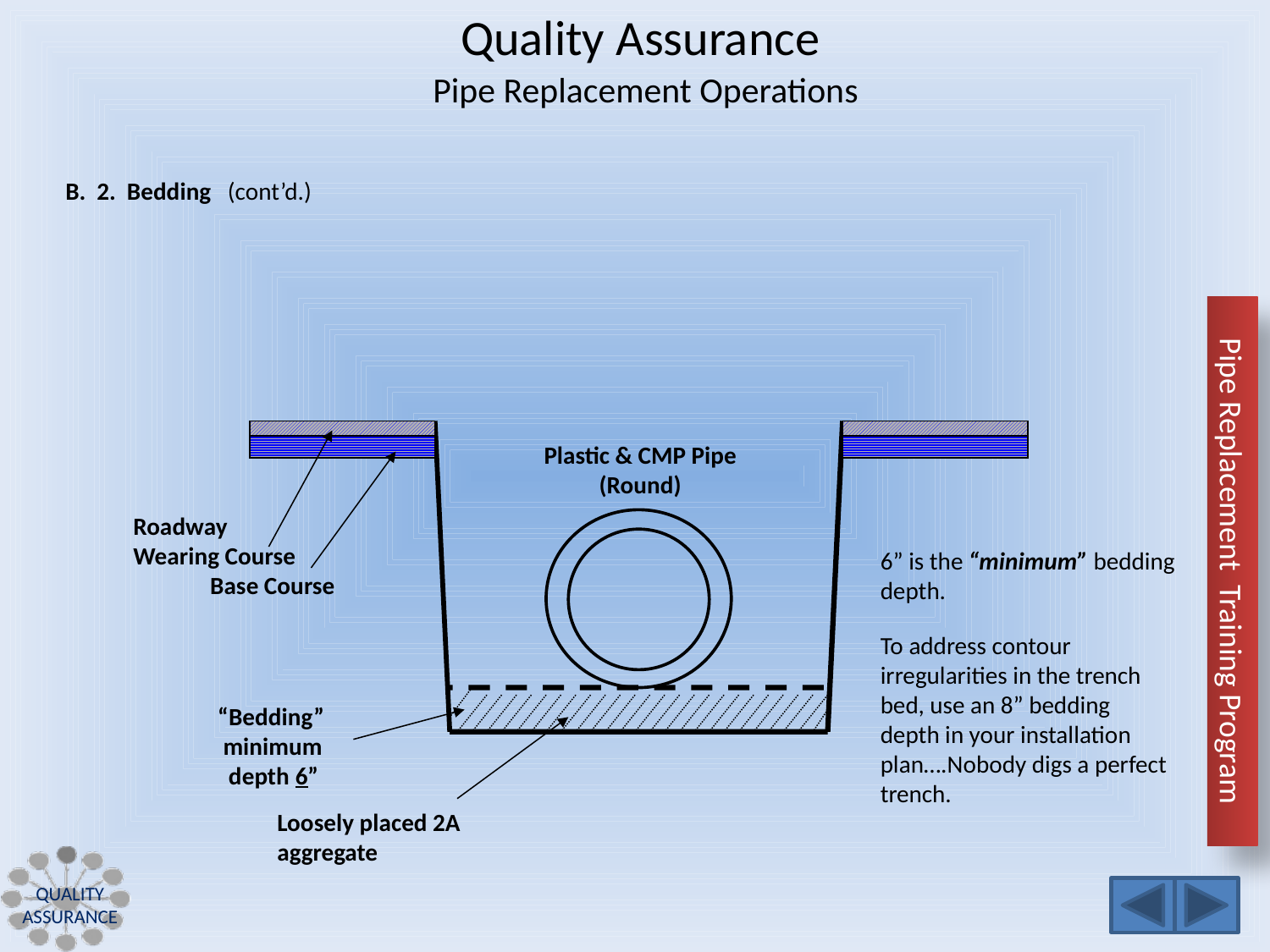

Quality Assurance
Pipe Replacement Operations
B.  2.  Bedding   (cont’d.)

Plastic & CMP Pipe
(Round)

Roadway
Wearing Course
              Base Course

6” is the “minimum” bedding depth.
To address contour irregularities in the trench bed, use an 8” bedding depth in your installation plan….Nobody digs a perfect trench.

“Bedding”
 minimum
  depth 6”

Loosely placed 2A aggregate
Quality Assurance